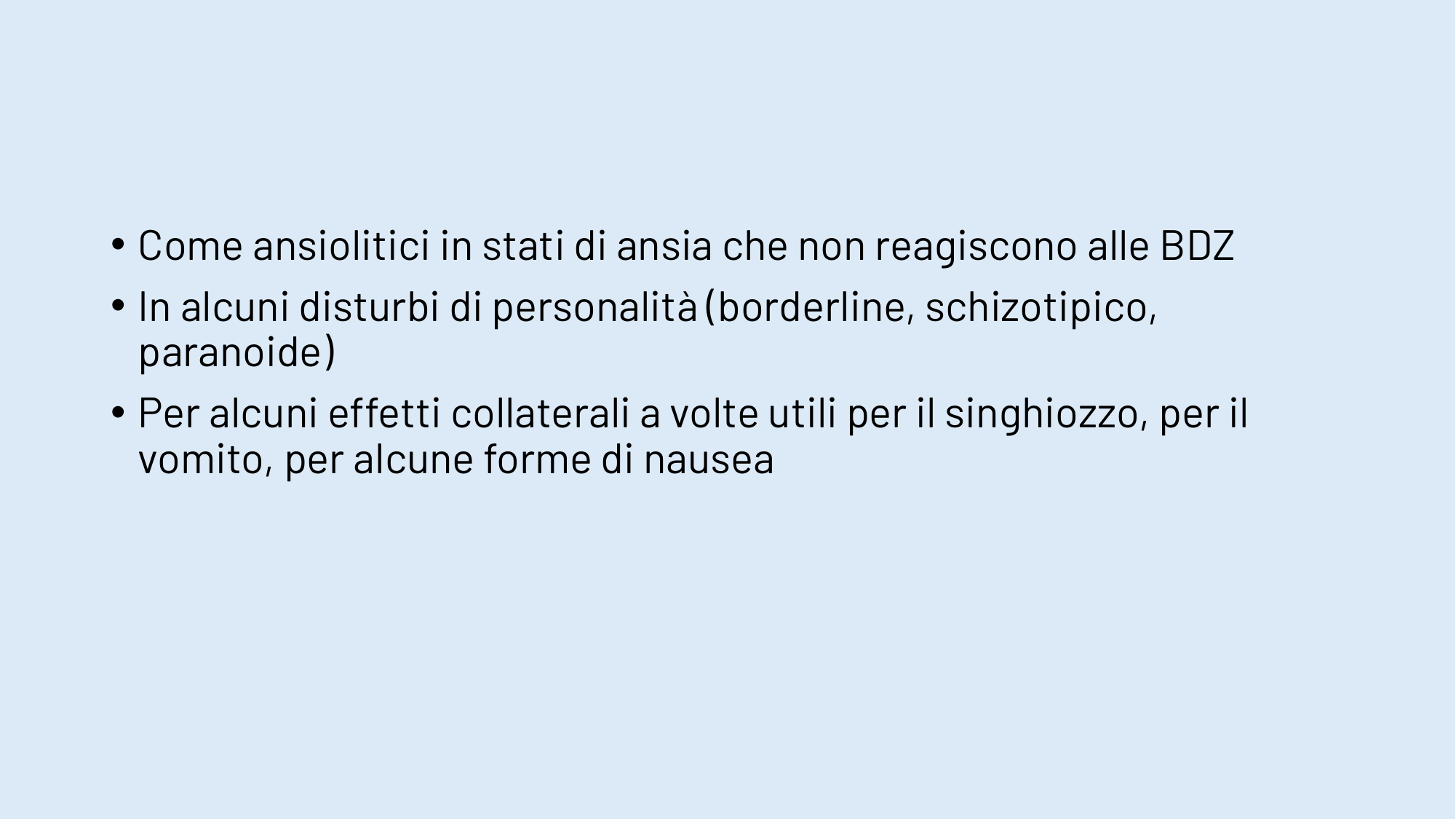

#
Come ansiolitici in stati di ansia che non reagiscono alle BDZ
In alcuni disturbi di personalità (borderline, schizotipico, paranoide)
Per alcuni effetti collaterali a volte utili per il singhiozzo, per il vomito, per alcune forme di nausea